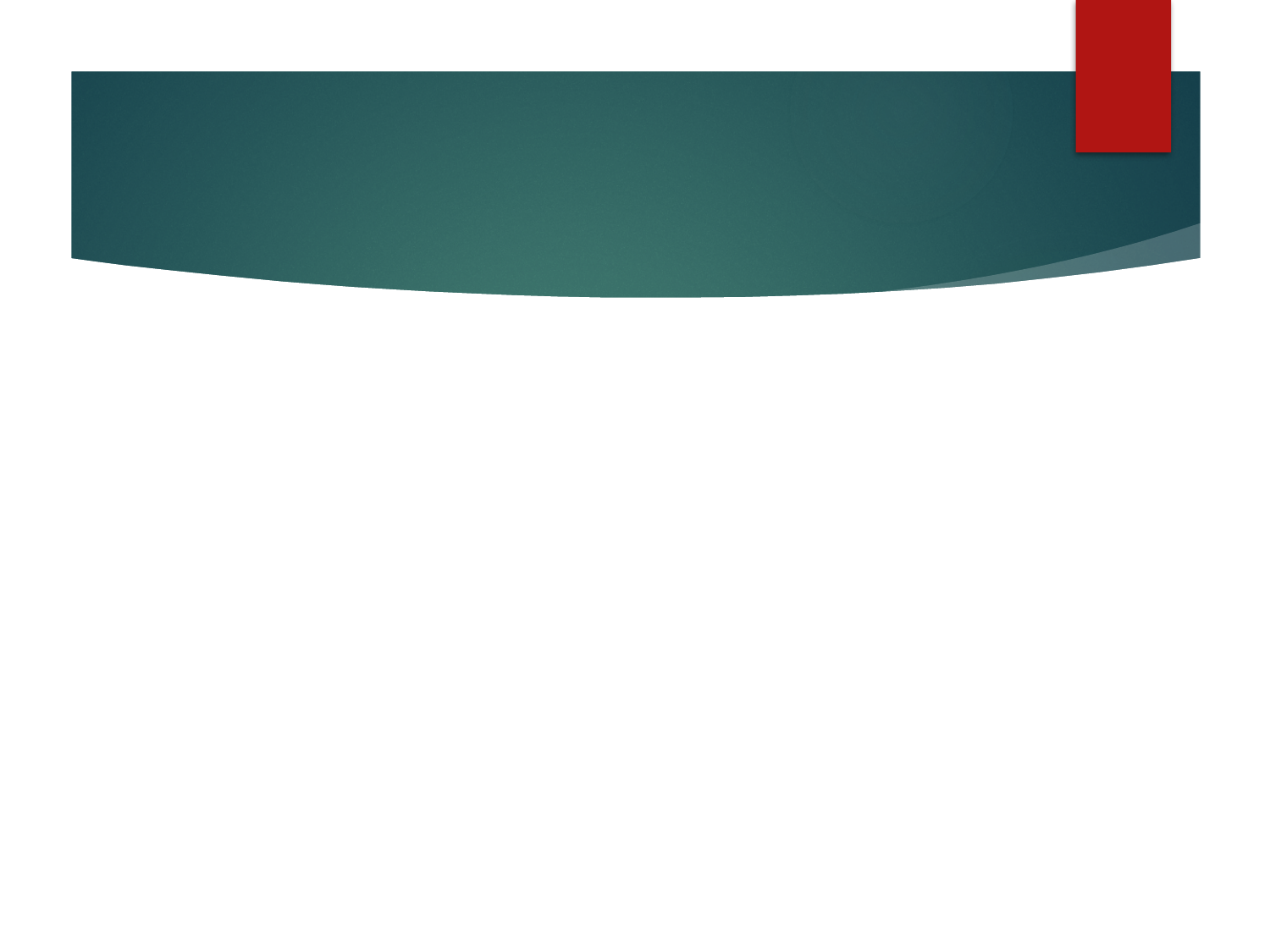

# Hogy szeressünk jól?
„Aki jól szeret, az megismer és elfogad- saját világát kitágítja a másik felé. Befogadja őt.”
Vekerdy Tamás